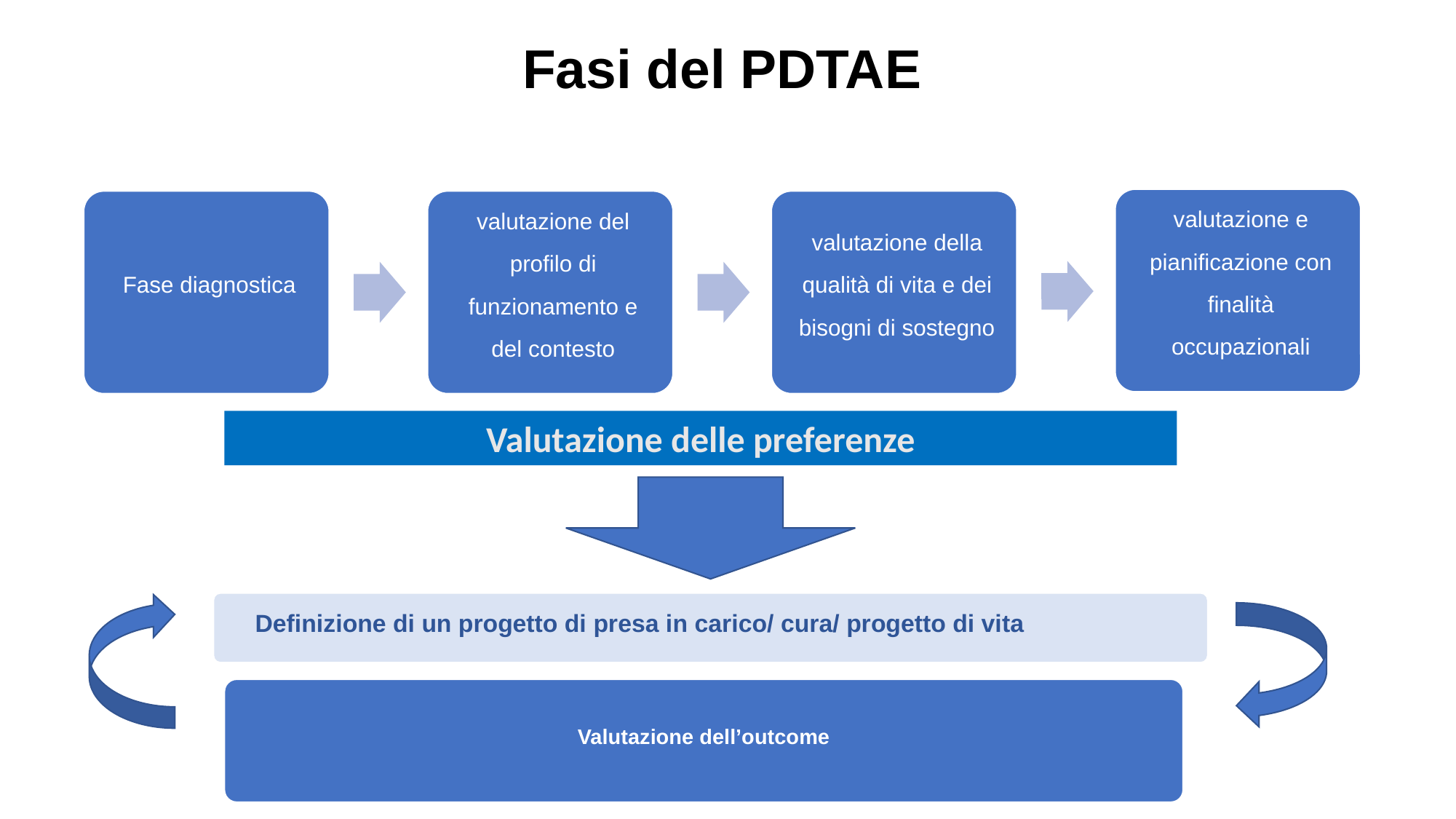

Fasi del PDTAE
Fase diagnostica

valutazione del profilo di funzionamento e del contesto

valutazione della qualità di vita e dei bisogni di sostegno

valutazione e pianificazione con finalità occupazionali
Valutazione delle preferenze

Definizione di un progetto di presa in carico/ cura/ progetto di vita

Valutazione dell’outcome